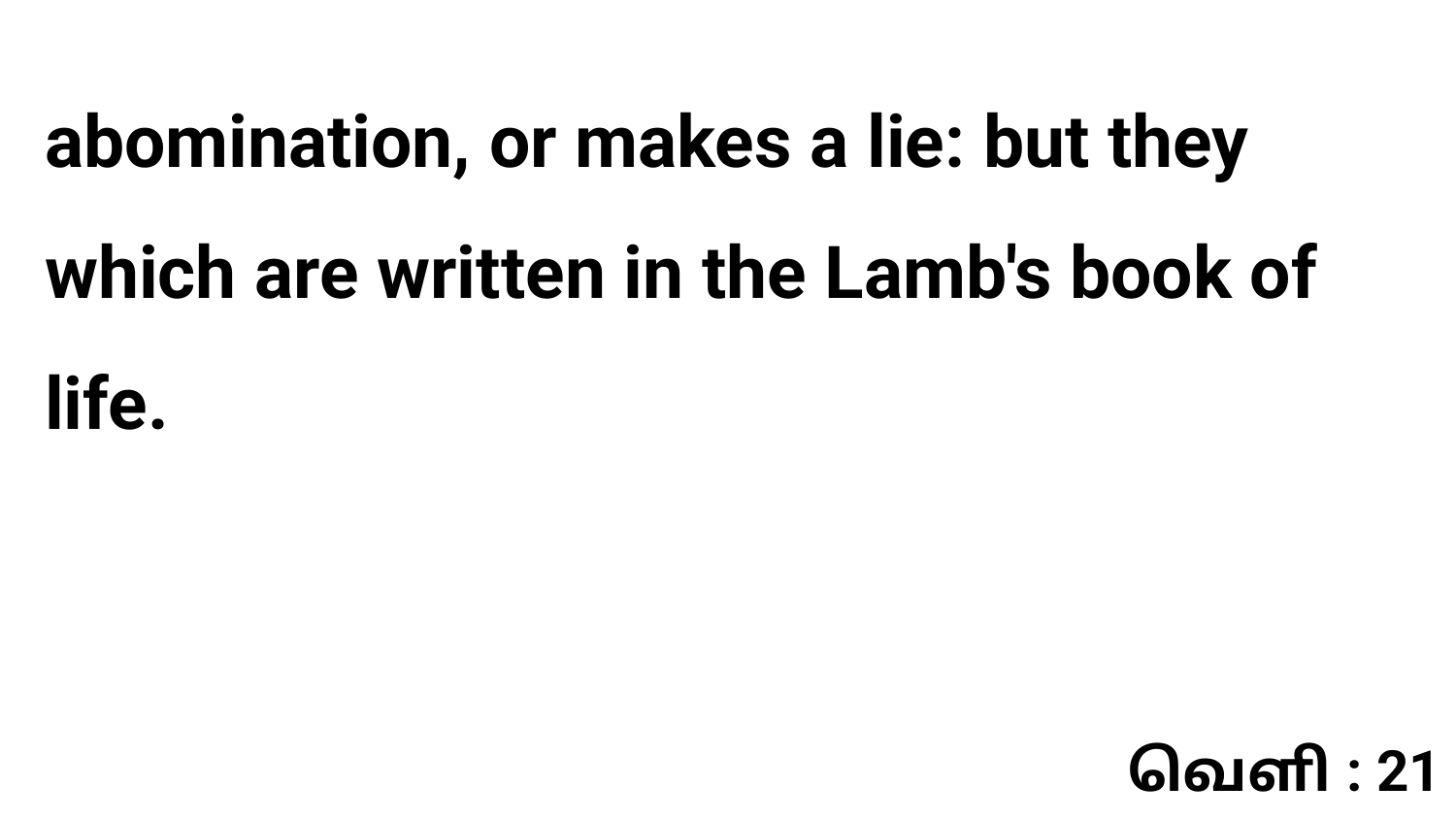

abomination, or makes a lie: but they which are written in the Lamb's book of life.
வெளி : 21